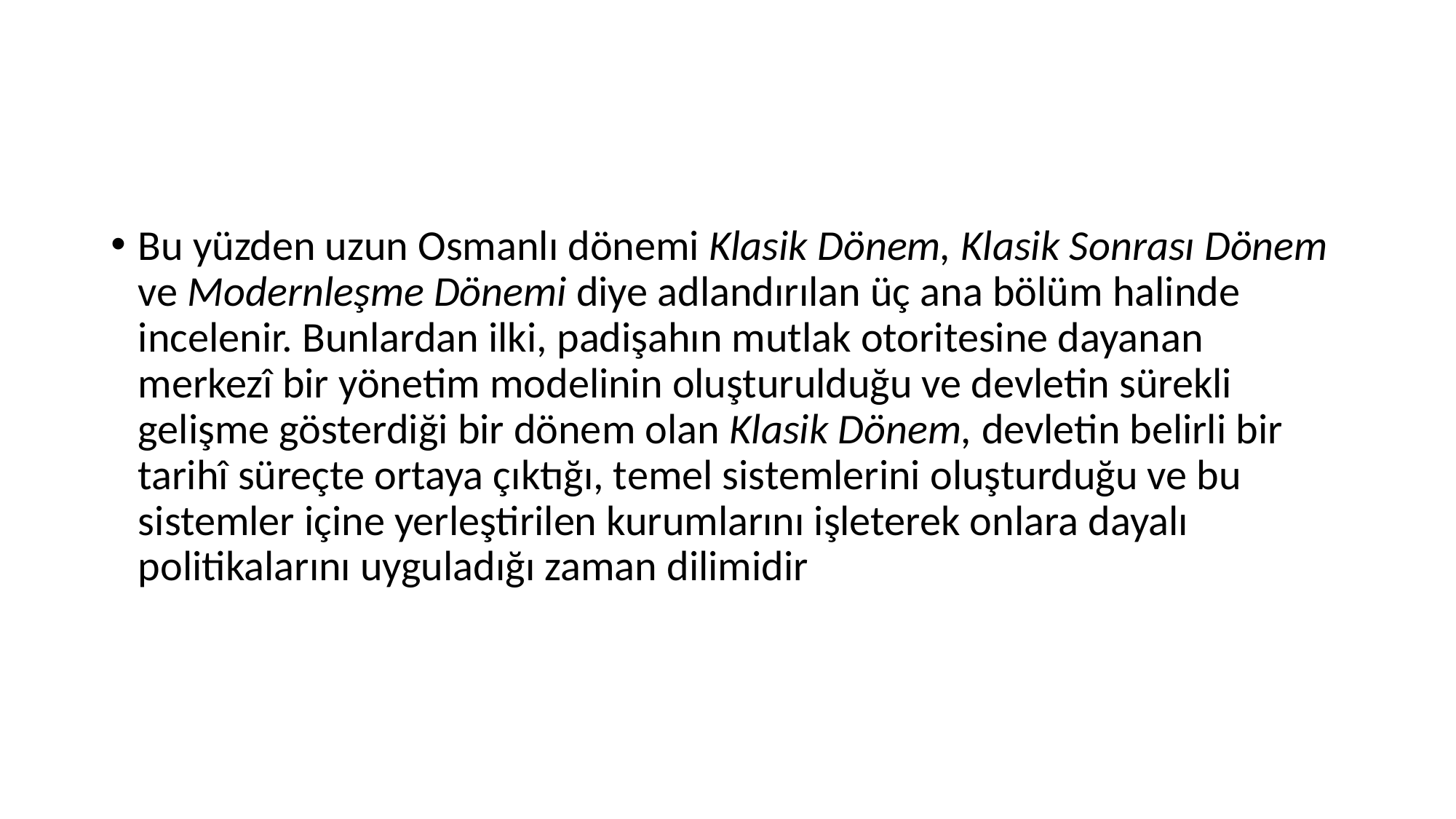

#
Bu yüzden uzun Osmanlı dönemi Klasik Dönem, Klasik Sonrası Dönem ve Modernleşme Dönemi diye adlandırılan üç ana bölüm halinde incelenir. Bunlardan ilki, padişahın mutlak otoritesine dayanan merkezî bir yönetim modelinin oluşturulduğu ve devletin sürekli gelişme gösterdiği bir dönem olan Klasik Dönem, devletin belirli bir tarihî süreçte ortaya çıktığı, temel sistemlerini oluşturduğu ve bu sistemler içine yerleştirilen kurumlarını işleterek onlara dayalı politikalarını uyguladığı zaman dilimidir